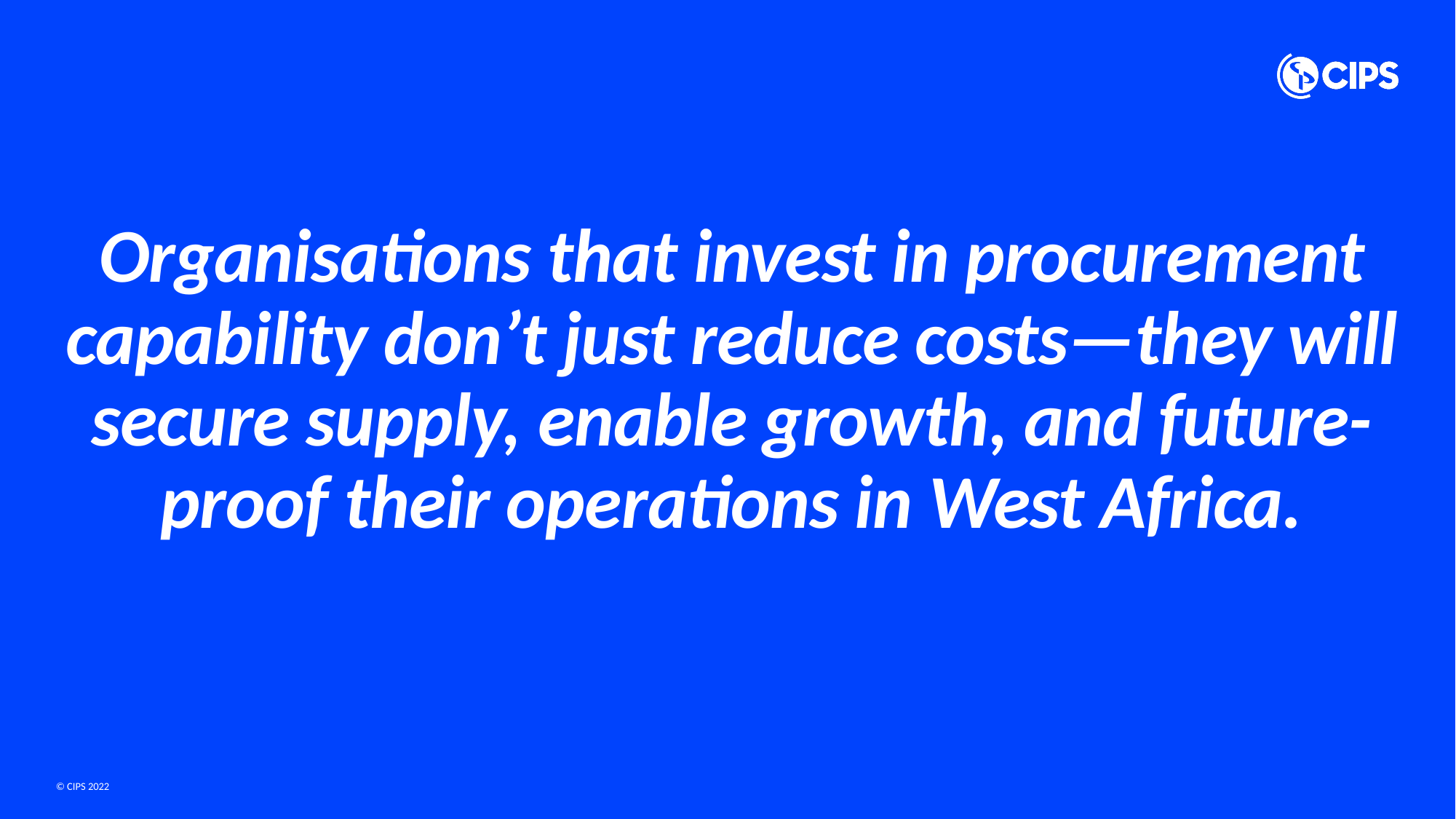

# Organisations that invest in procurement capability don’t just reduce costs—they will secure supply, enable growth, and future-proof their operations in West Africa.
© CIPS 2022